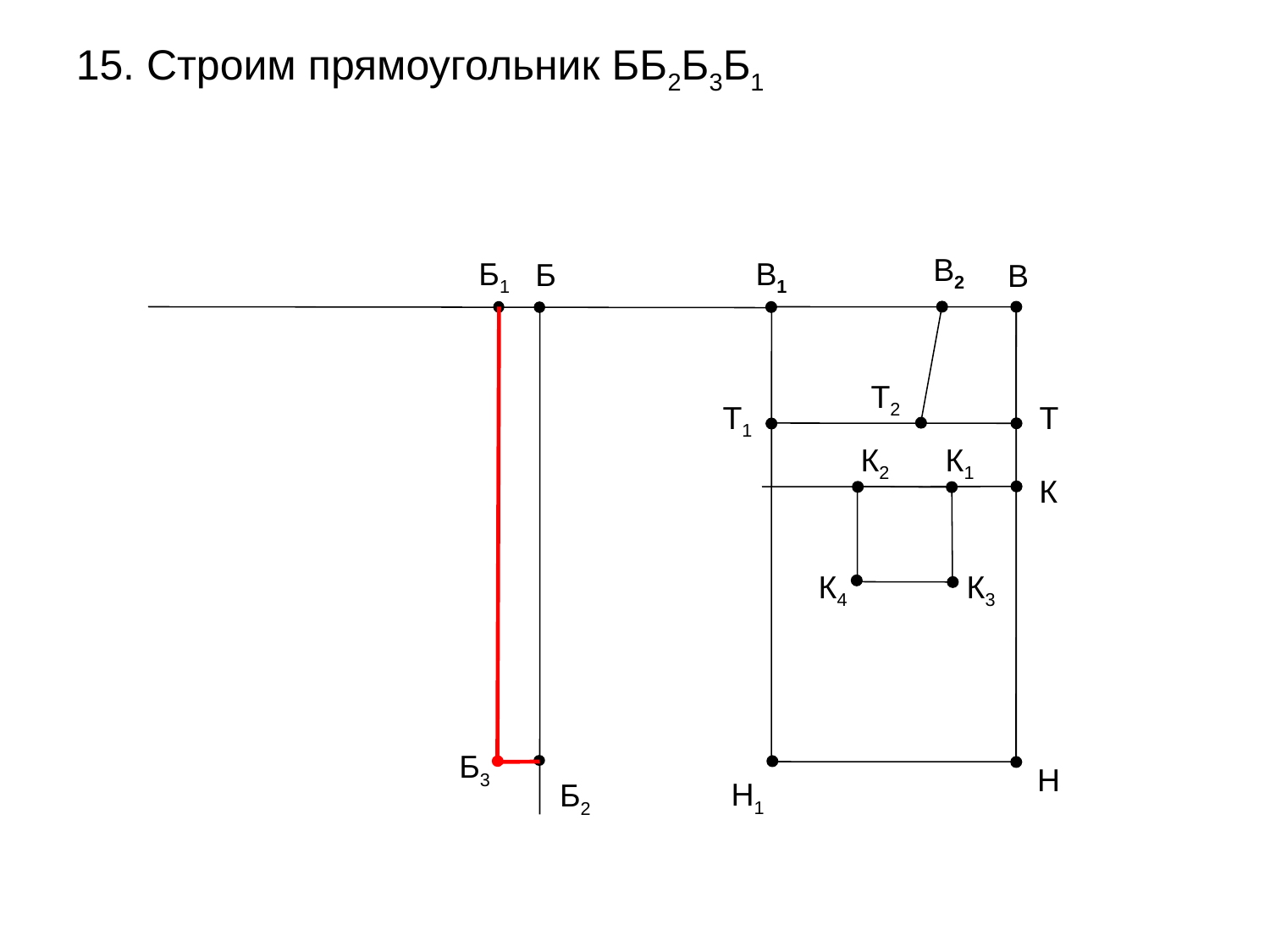

15. Строим прямоугольник ББ2Б3Б1
В2
В1
Б1
Б
В

Т2
Т1
Т

К2
К1
К

К4
К3

Б3
Н

Н1
Б2